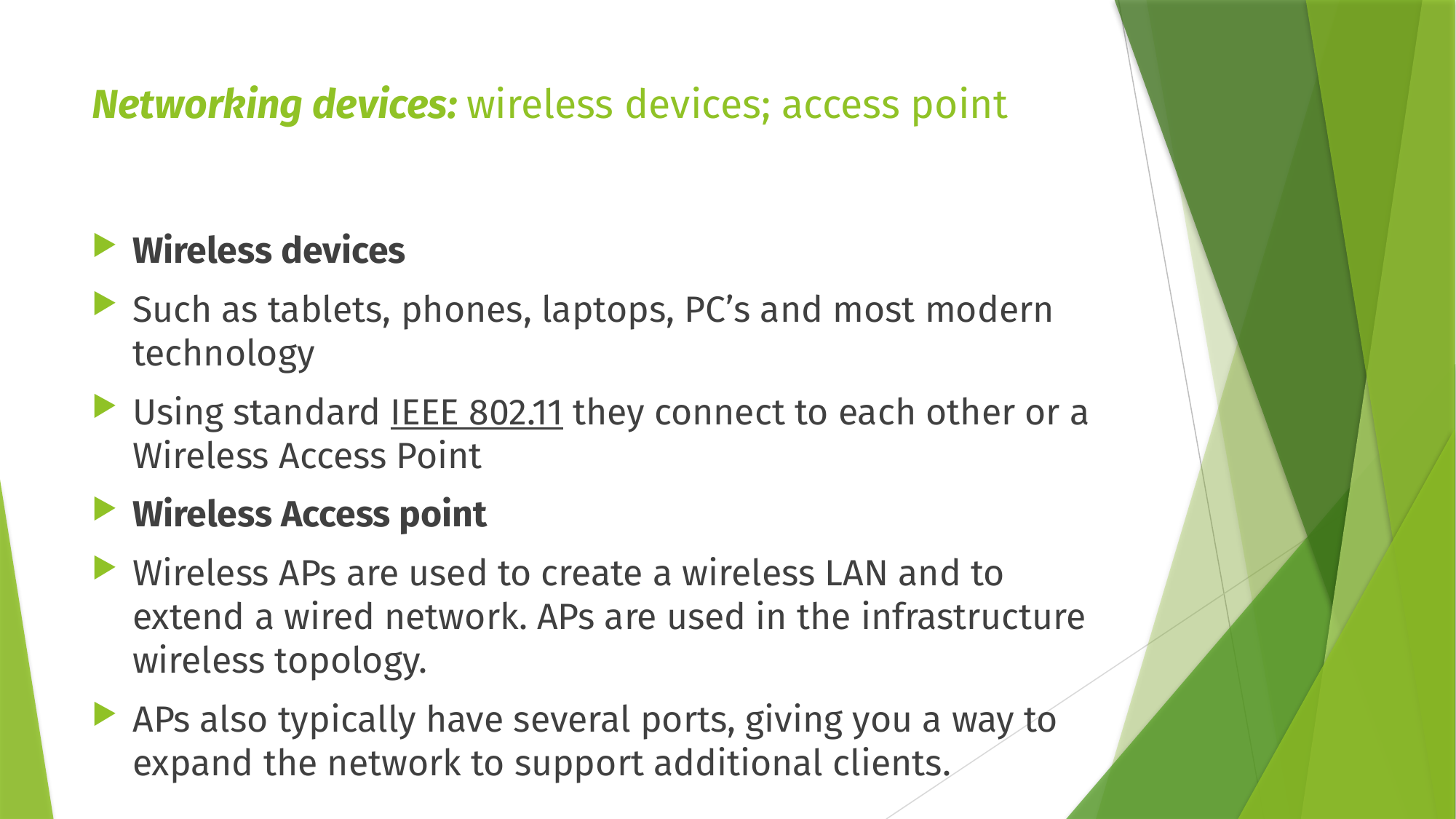

# Networking devices: wireless devices; access point
Wireless devices
Such as tablets, phones, laptops, PC’s and most modern technology
Using standard IEEE 802.11 they connect to each other or a Wireless Access Point
Wireless Access point
Wireless APs are used to create a wireless LAN and to extend a wired network. APs are used in the infrastructure wireless topology.
APs also typically have several ports, giving you a way to expand the network to support additional clients.